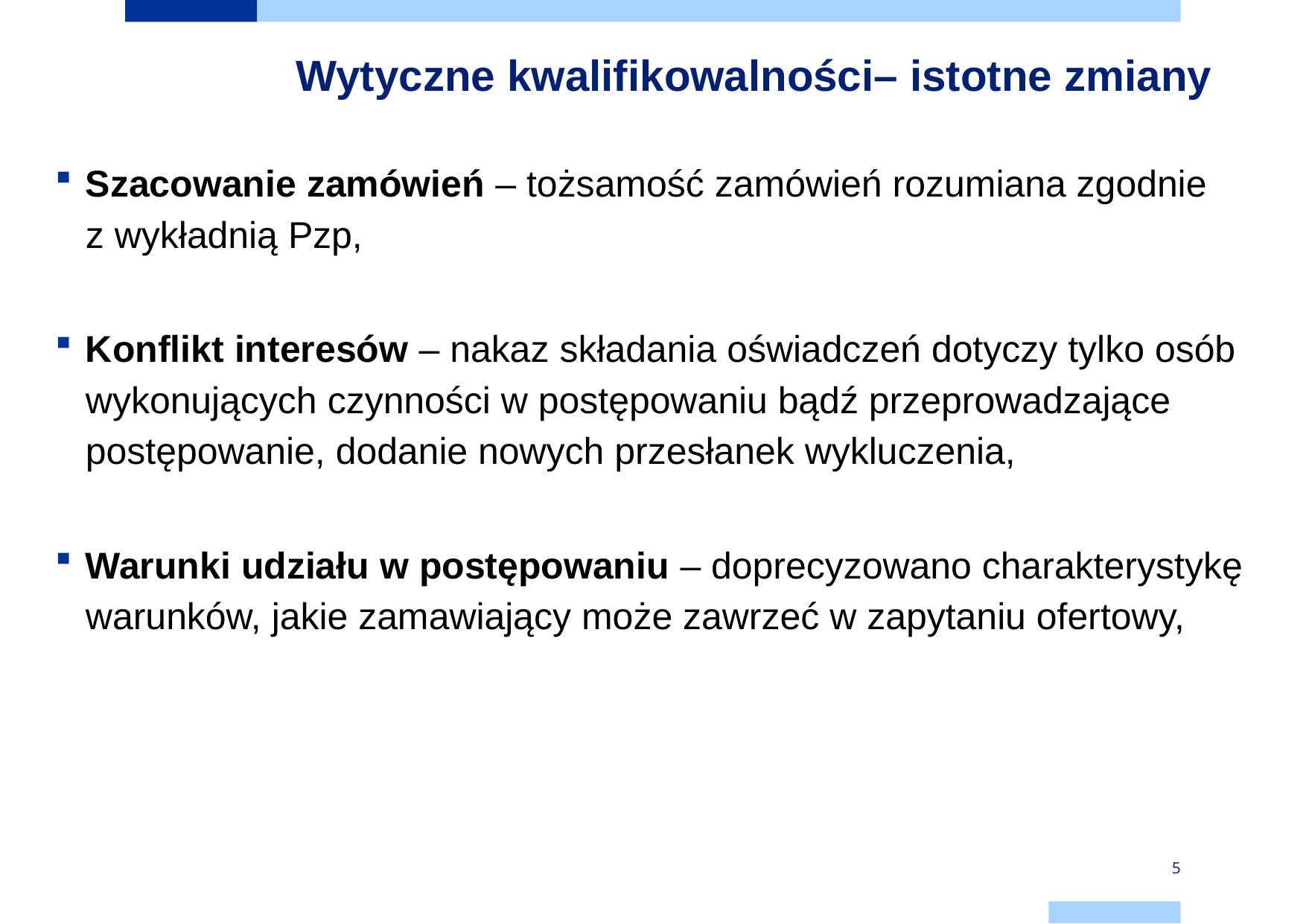

# Wytyczne kwalifikowalności– istotne zmiany
Szacowanie zamówień – tożsamość zamówień rozumiana zgodnie
z wykładnią Pzp,

Konflikt interesów – nakaz składania oświadczeń dotyczy tylko osób wykonujących czynności w postępowaniu bądź przeprowadzające postępowanie, dodanie nowych przesłanek wykluczenia,

Warunki udziału w postępowaniu – doprecyzowano charakterystykę warunków, jakie zamawiający może zawrzeć w zapytaniu ofertowy,

5